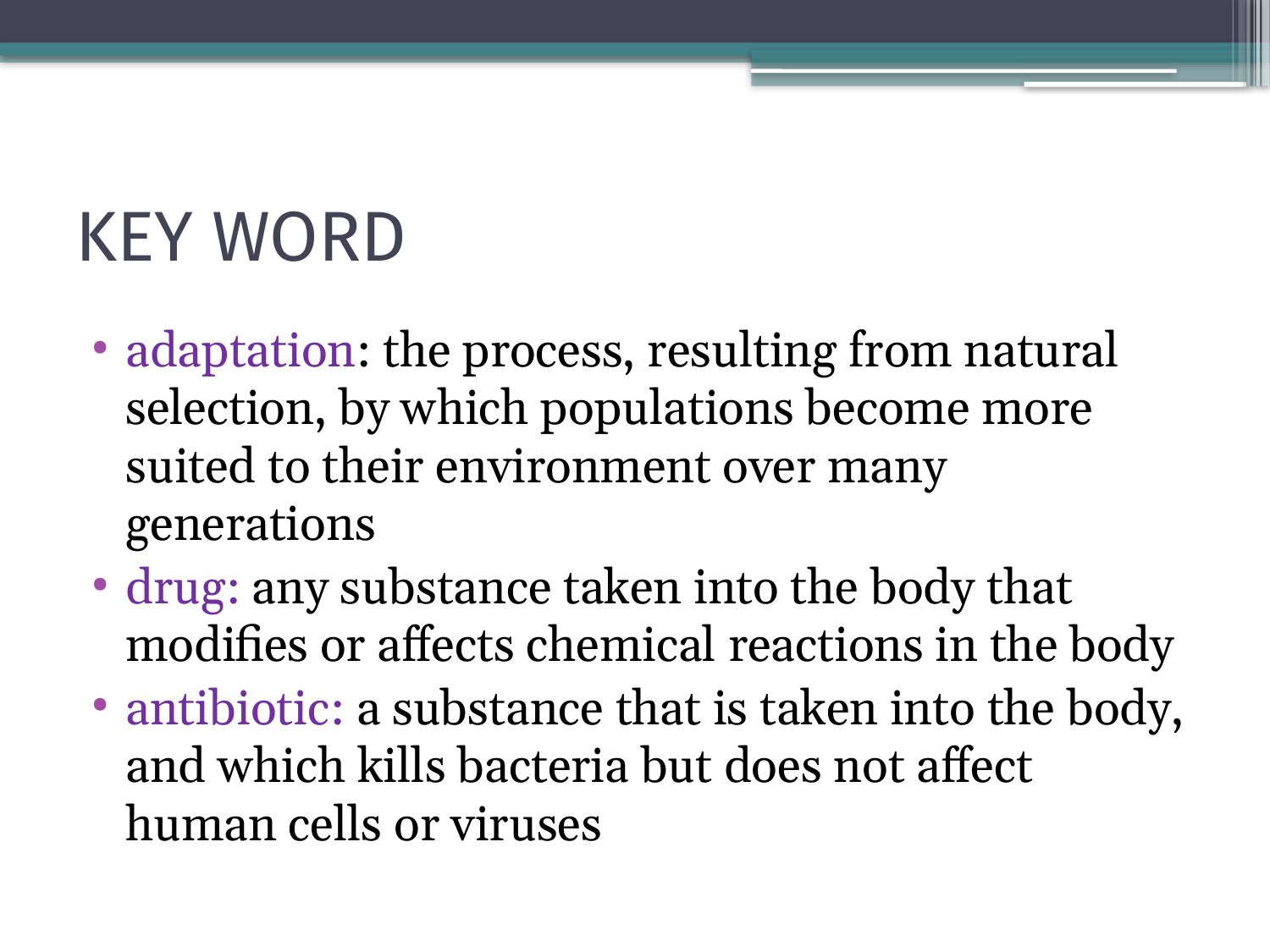

# KEY WORD
adaptation: the process, resulting from natural selection, by which populations become more suited to their environment over many generations
drug: any substance taken into the body that modifies or affects chemical reactions in the body
antibiotic: a substance that is taken into the body, and which kills bacteria but does not affect human cells or viruses